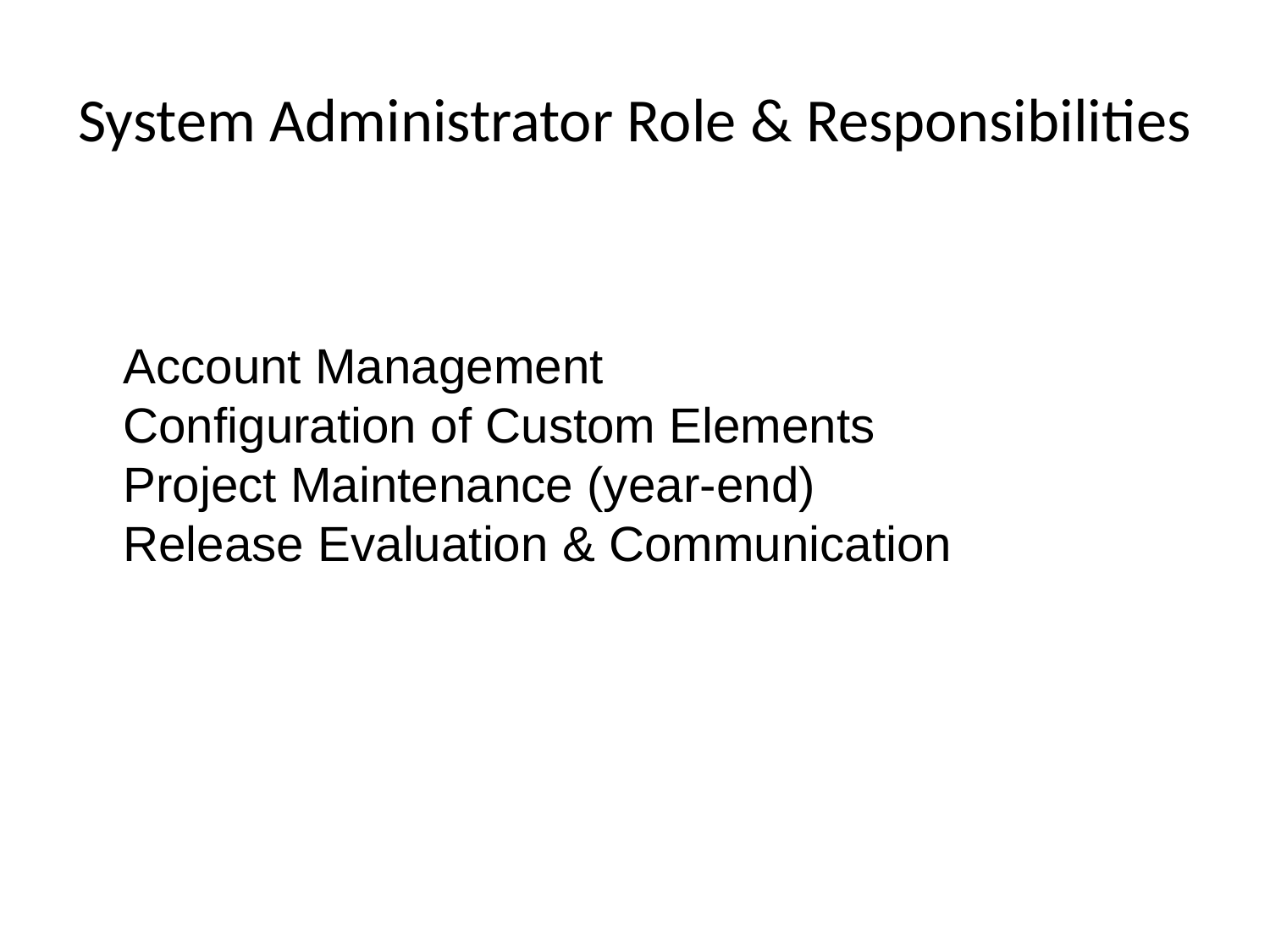

# System Administrator Role & Responsibilities
Account Management
Configuration of Custom Elements
Project Maintenance (year-end)
Release Evaluation & Communication